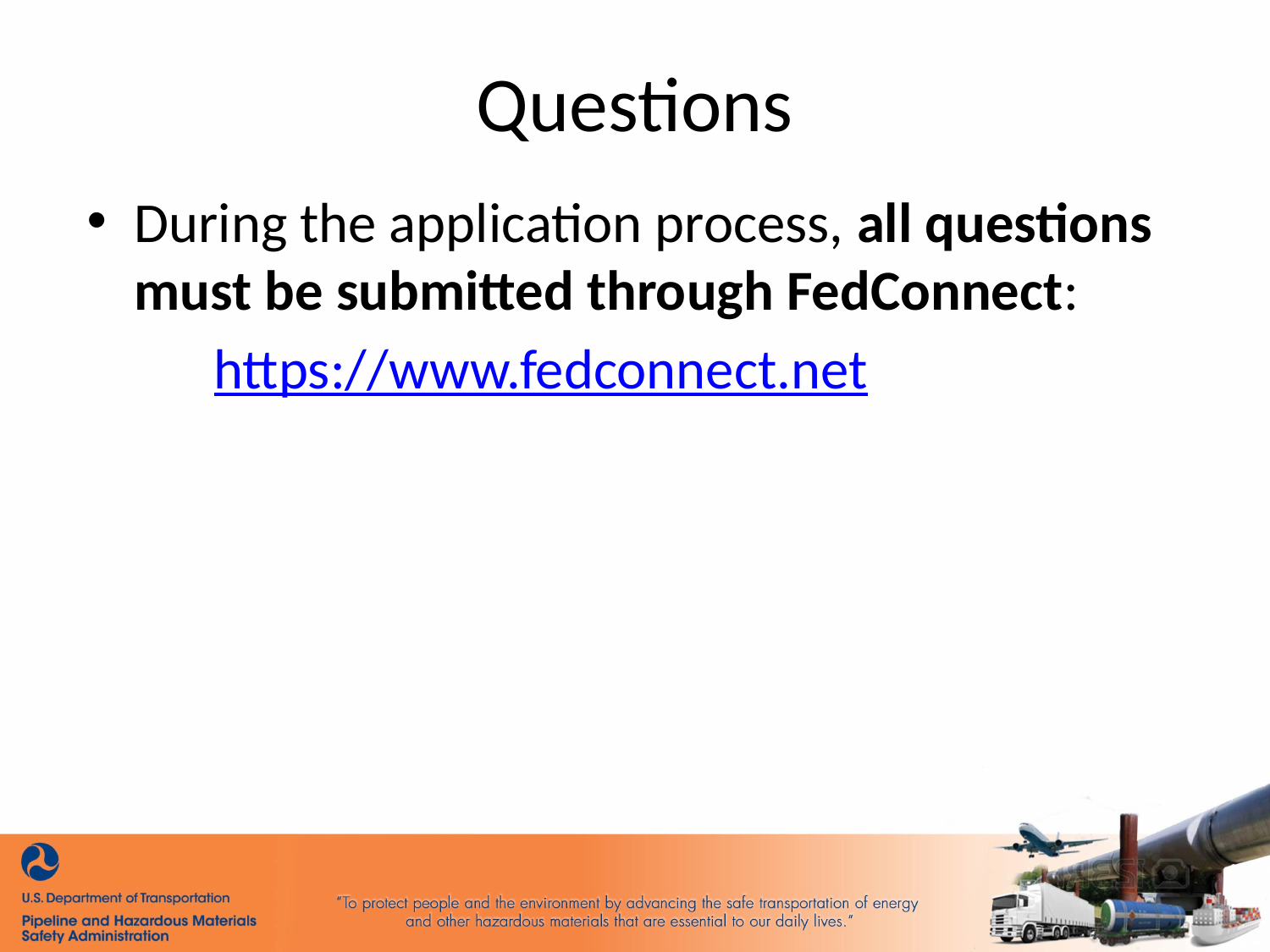

# Questions
During the application process, all questions must be submitted through FedConnect:
	https://www.fedconnect.net